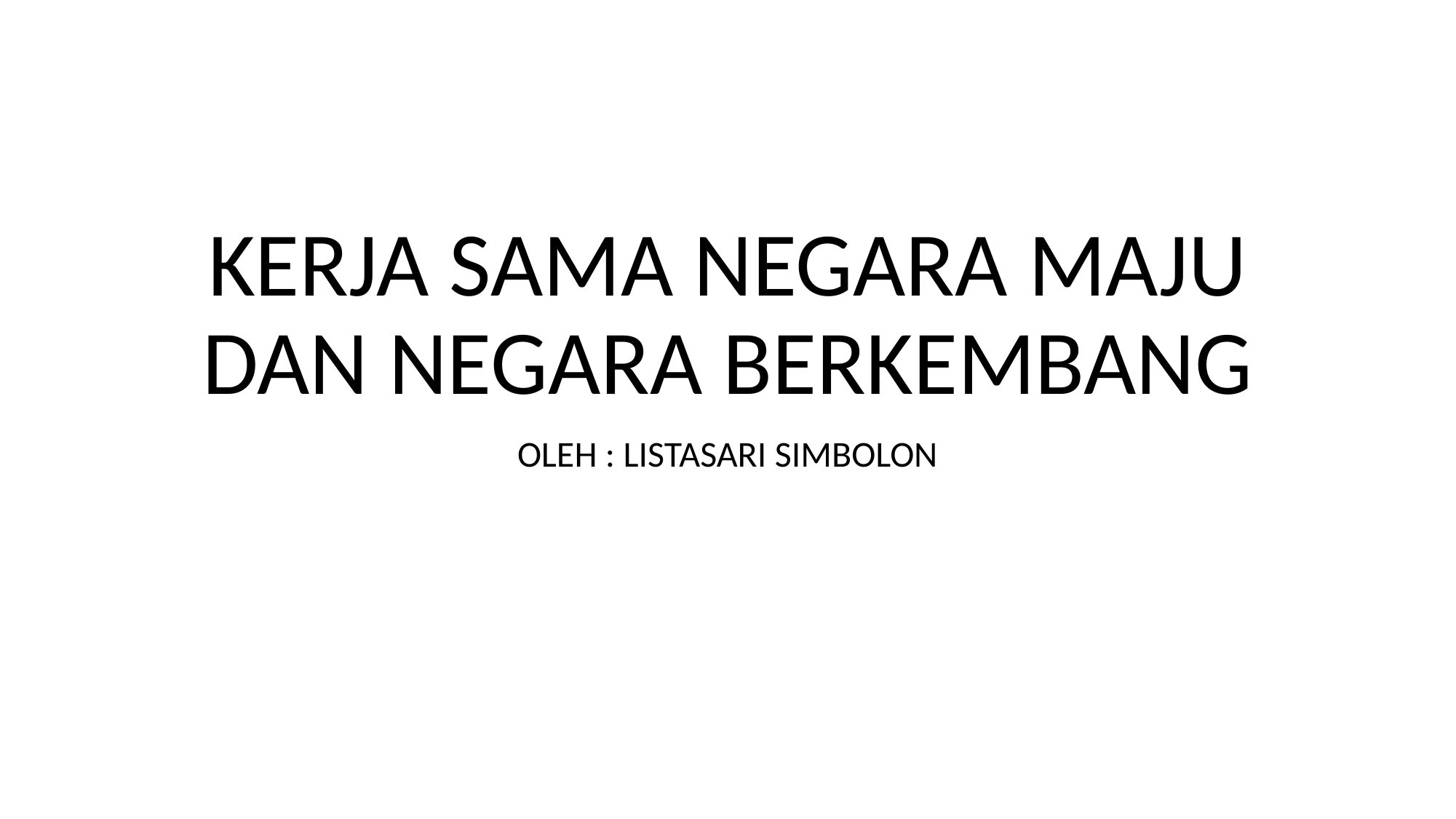

# KERJA SAMA NEGARA MAJU DAN NEGARA BERKEMBANG
OLEH : LISTASARI SIMBOLON